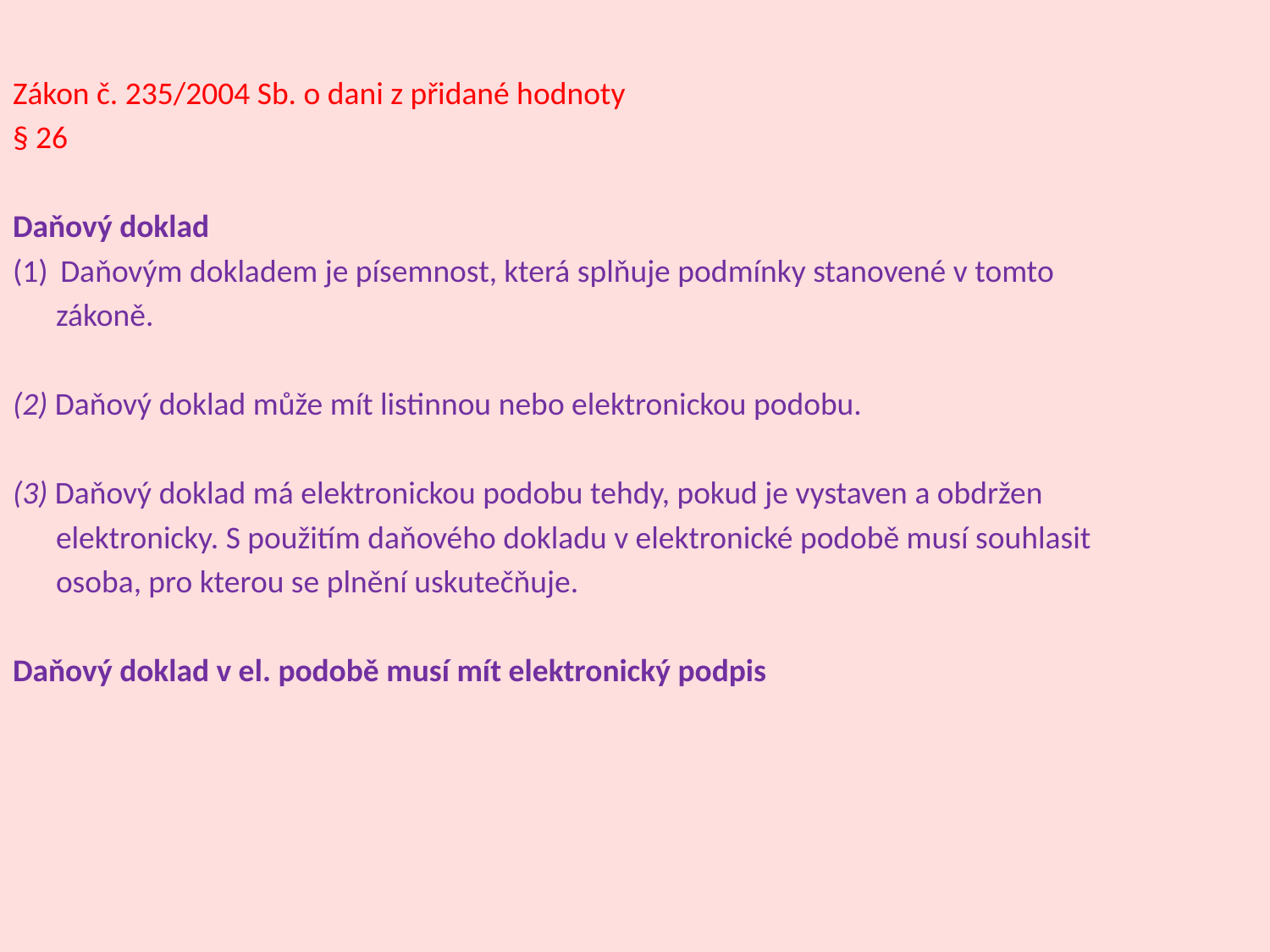

Zákon č. 235/2004 Sb. o dani z přidané hodnoty
§ 26

Daňový doklad
Daňovým dokladem je písemnost, která splňuje podmínky stanovené v tomto
      zákoně.

(2) Daňový doklad může mít listinnou nebo elektronickou podobu.

(3) Daňový doklad má elektronickou podobu tehdy, pokud je vystaven a obdržen
      elektronicky. S použitím daňového dokladu v elektronické podobě musí souhlasit
      osoba, pro kterou se plnění uskutečňuje.

Daňový doklad v el. podobě musí mít elektronický podpis